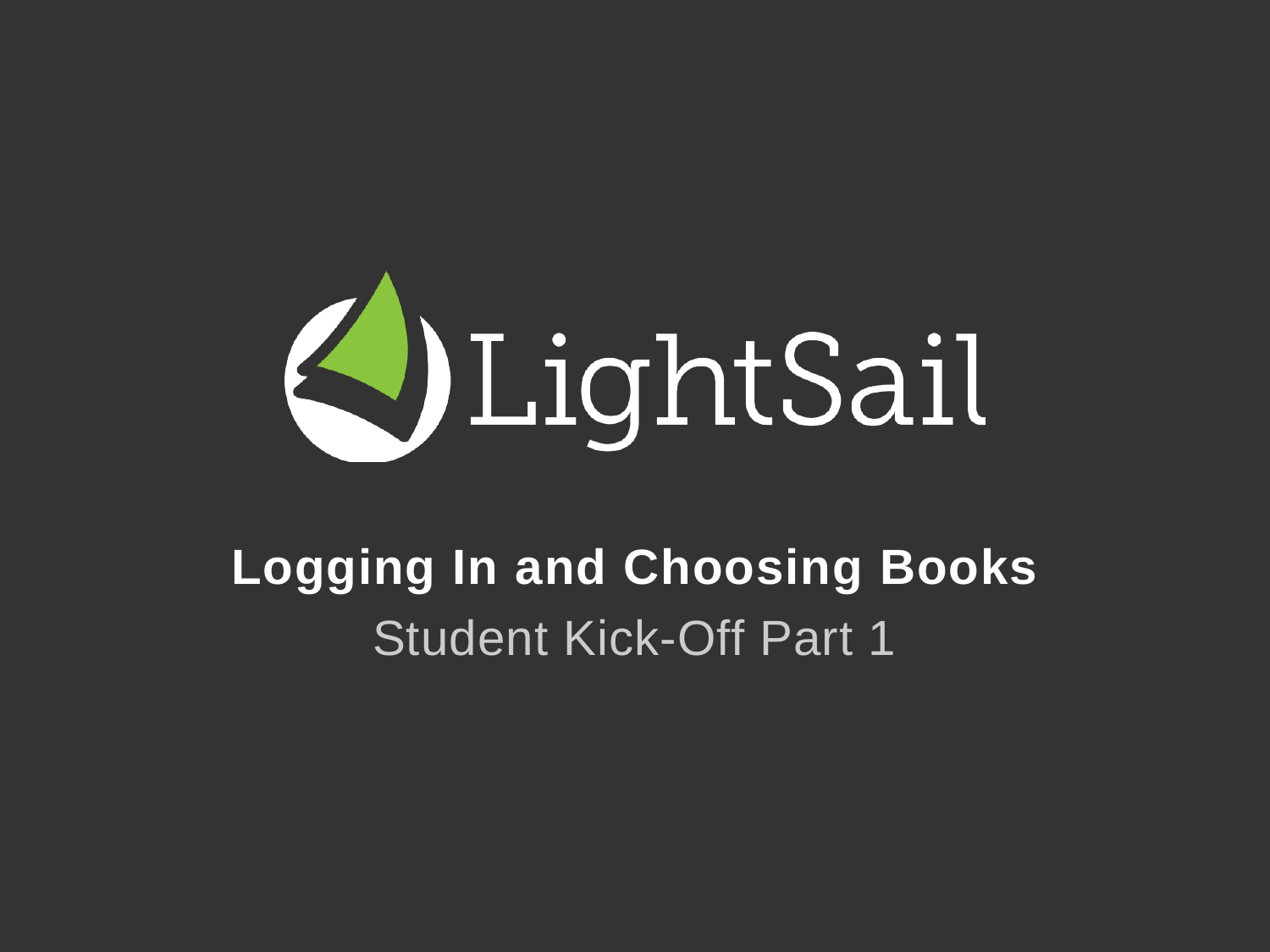

Logging In and Choosing Books
Student Kick-Off Part 1